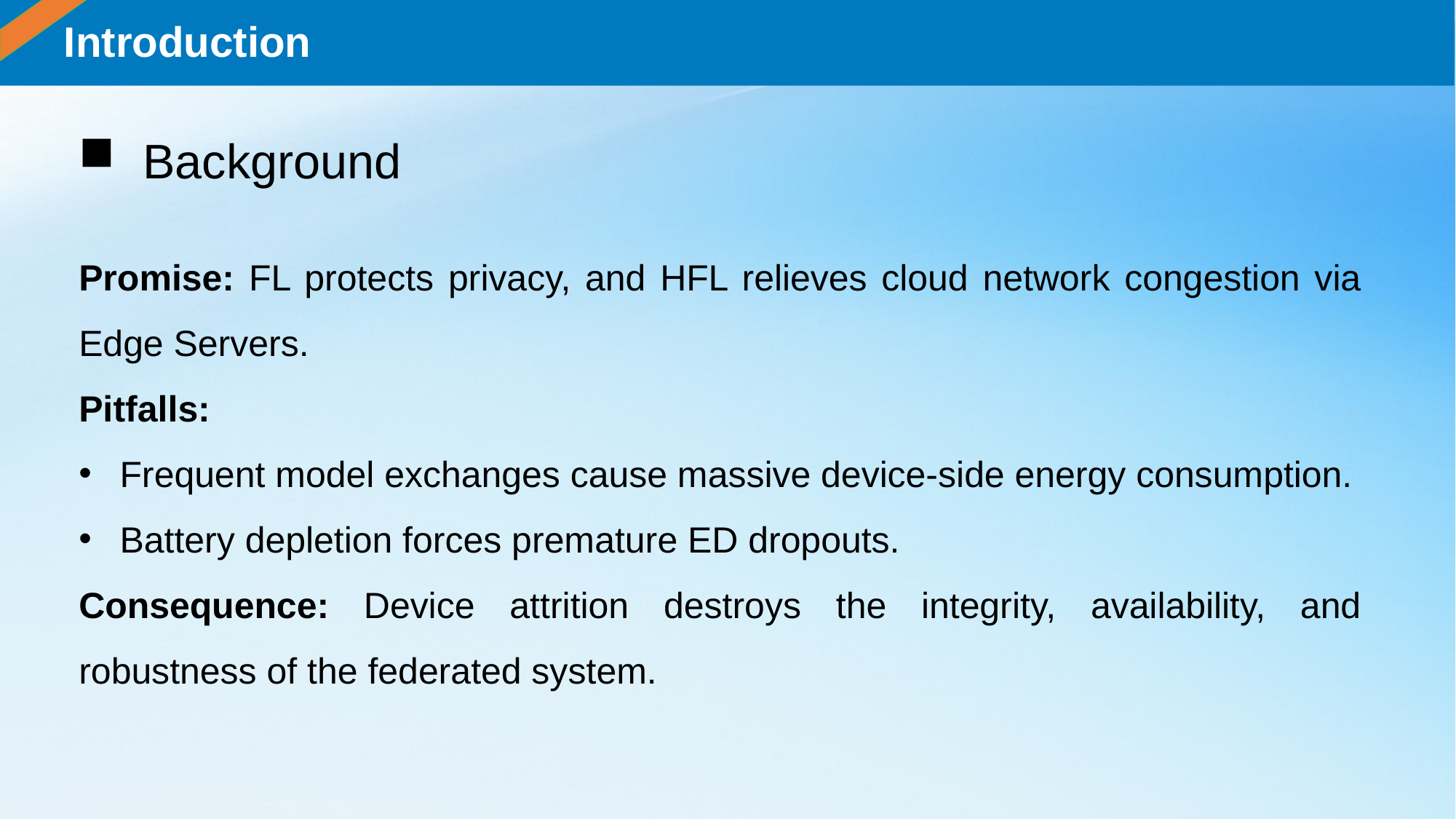

Introduction
  Background

Promise: FL protects privacy, and HFL relieves cloud network congestion via Edge Servers.
Pitfalls:
Frequent model exchanges cause massive device-side energy consumption.
Battery depletion forces premature ED dropouts.
Consequence: Device attrition destroys the integrity, availability, and robustness of the federated system.